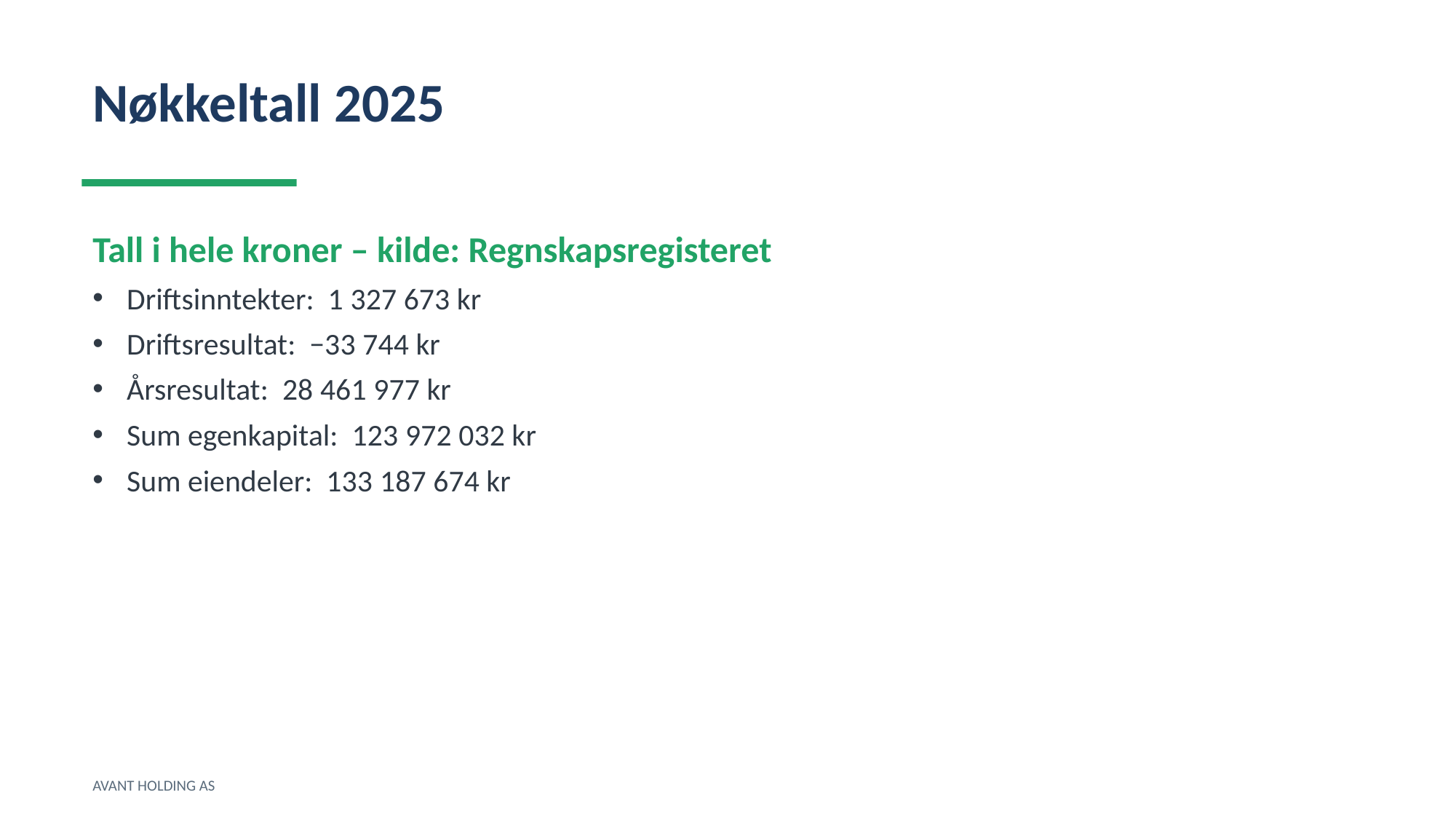

Nøkkeltall 2025

Tall i hele kroner – kilde: Regnskapsregisteret
Driftsinntekter:  1 327 673 kr
Driftsresultat:  −33 744 kr
Årsresultat:  28 461 977 kr
Sum egenkapital:  123 972 032 kr
Sum eiendeler:  133 187 674 kr
AVANT HOLDING AS